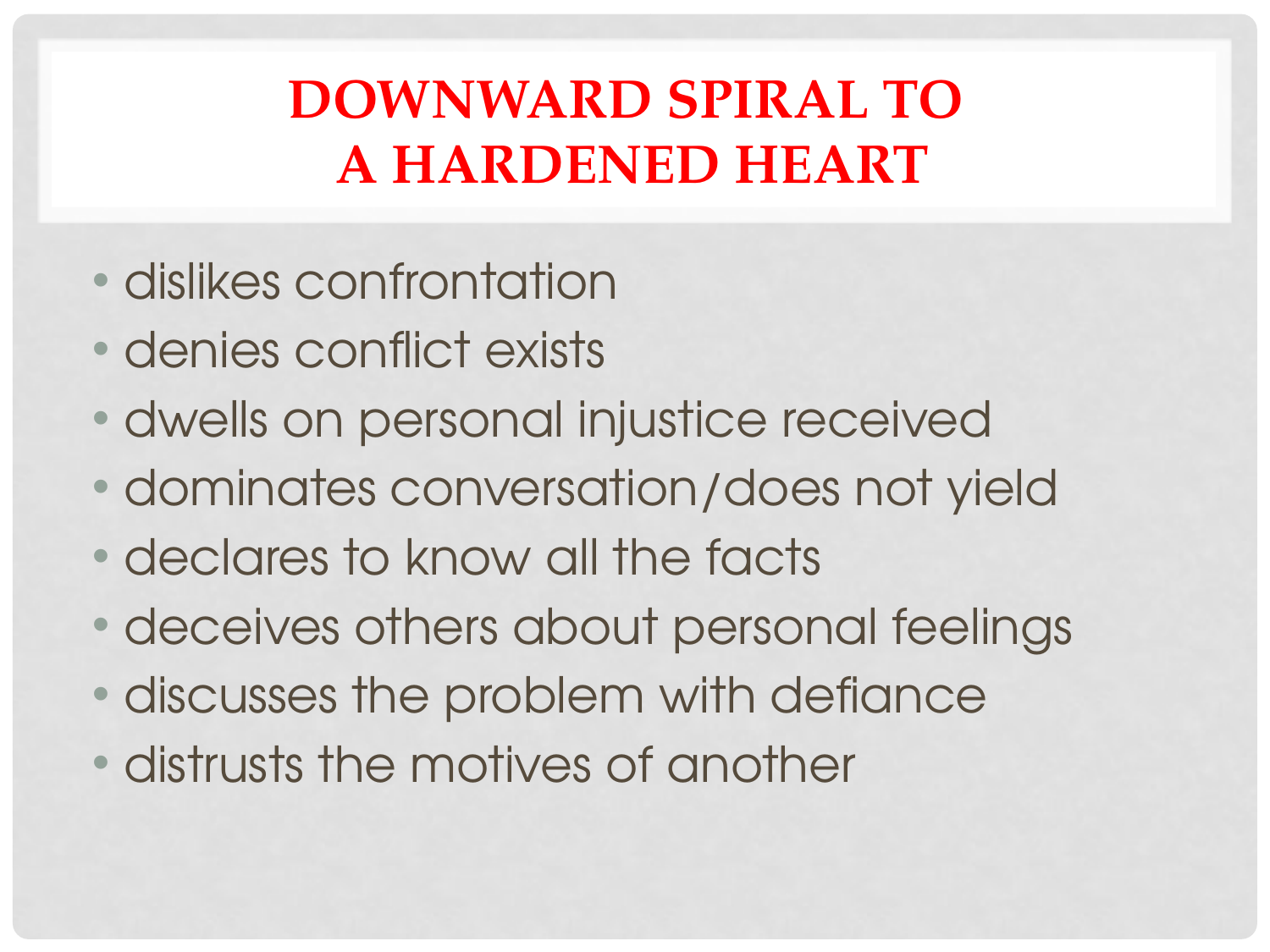

# Downward Spiral to a Hardened Heart
dislikes confrontation
denies conflict exists
dwells on personal injustice received
dominates conversation/does not yield
declares to know all the facts
deceives others about personal feelings
discusses the problem with defiance
distrusts the motives of another